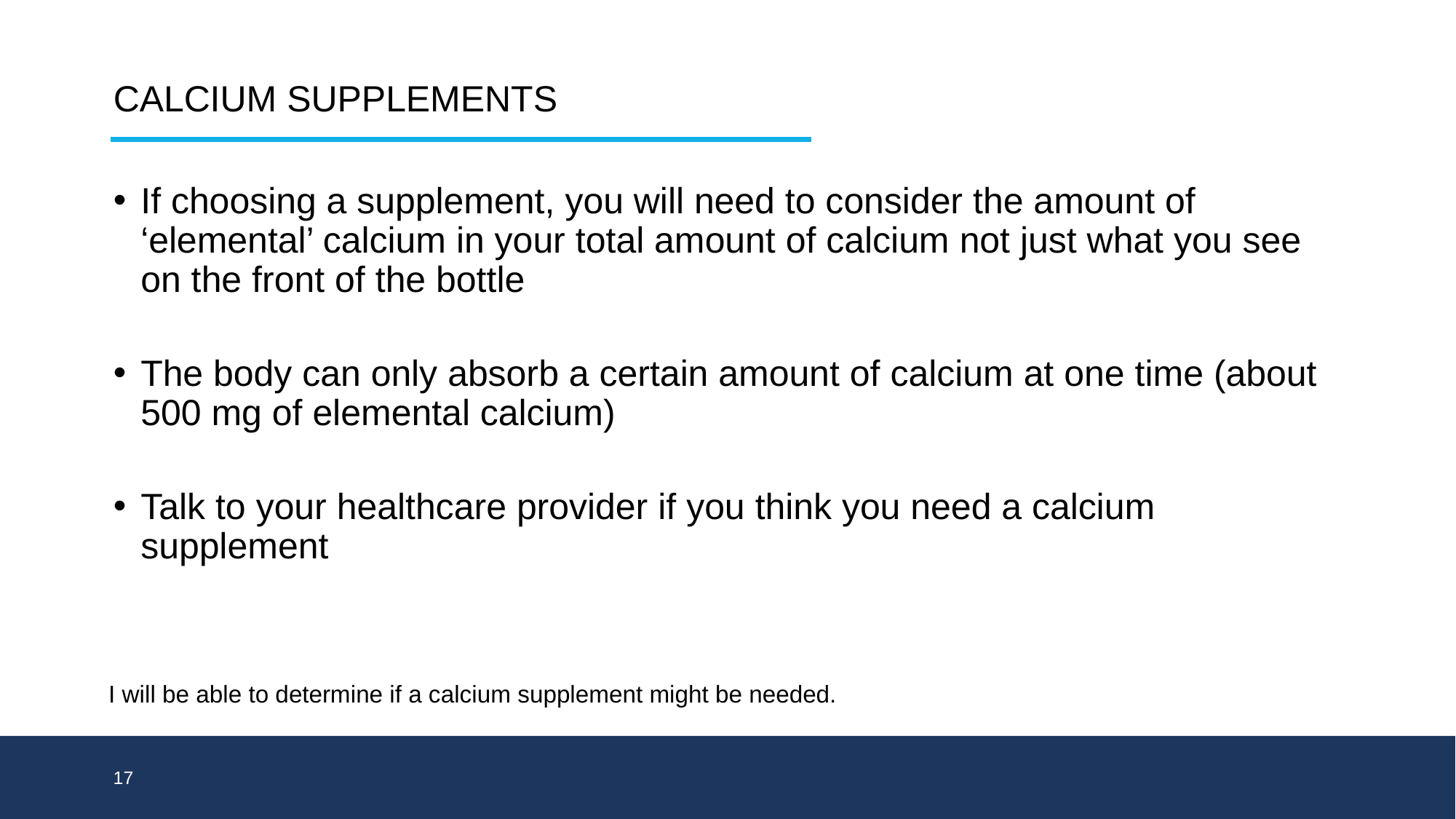

# Calcium Supplements
If choosing a supplement, you will need to consider the amount of ‘elemental’ calcium in your total amount of calcium not just what you see on the front of the bottle

The body can only absorb a certain amount of calcium at one time (about 500 mg of elemental calcium)

Talk to your healthcare provider if you think you need a calcium supplement

I will be able to determine if a calcium supplement might be needed.